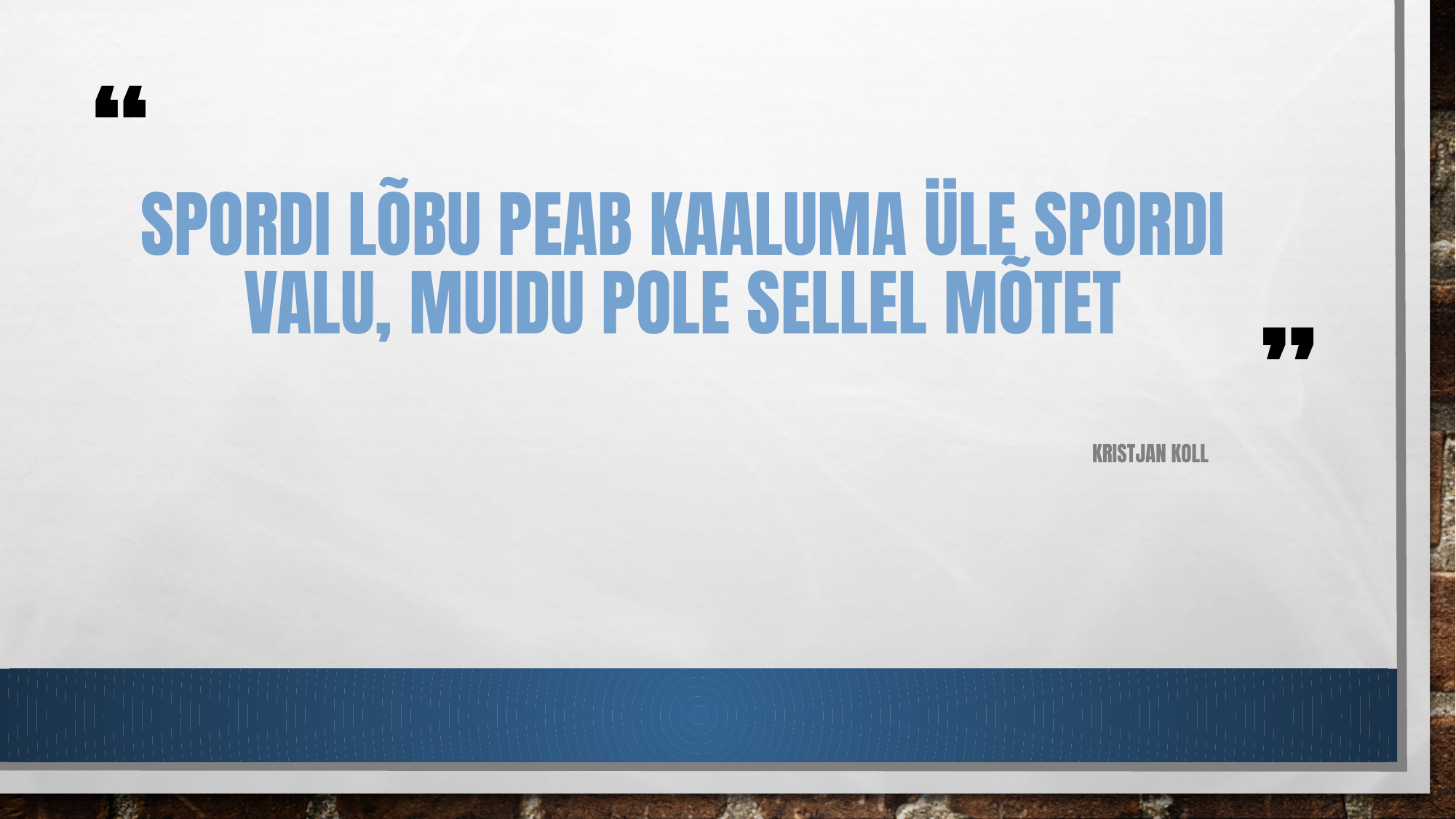

# Spordi lõbu peab kaaluma üle spordi valu, muidu pole sellel mõtet
Kristjan koll